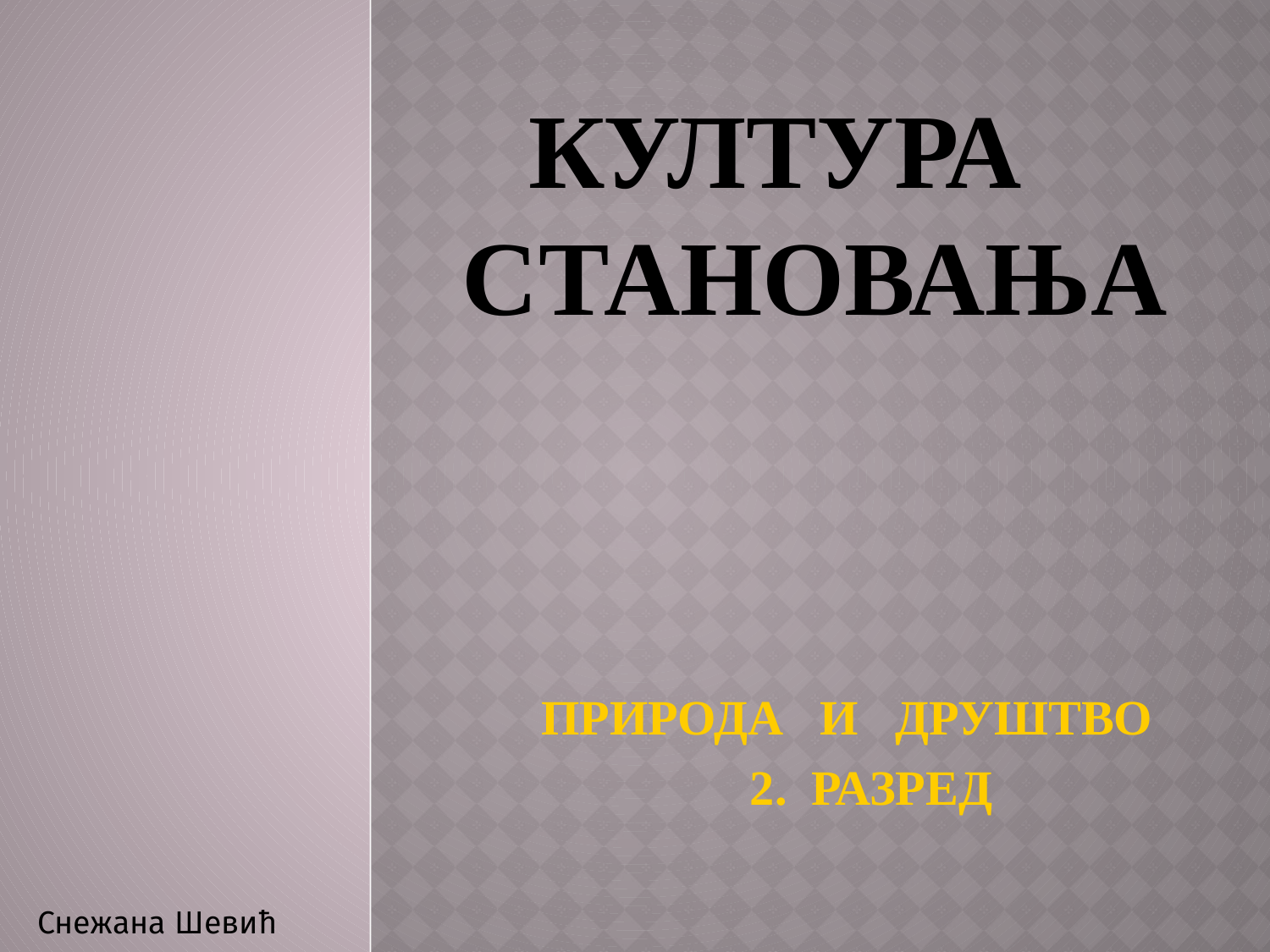

# КУЛТУРА СТАНОВАЊА
ПРИРОДА   И   ДРУШТВО
                 2.  РАЗРЕД
Снежана Шевић